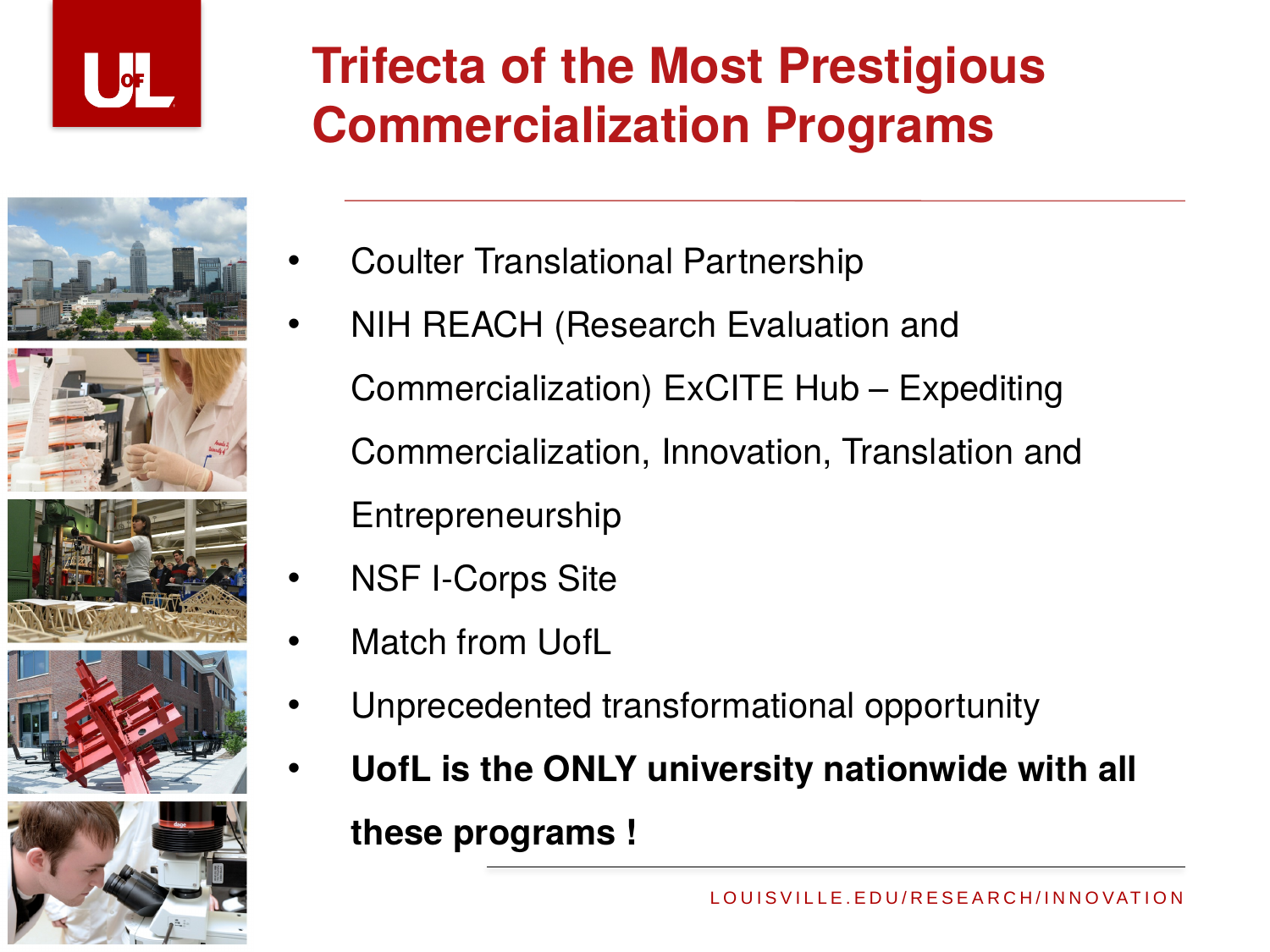

# Trifecta of the Most Prestigious Commercialization Programs
Coulter Translational Partnership
NIH REACH (Research Evaluation and Commercialization) ExCITE Hub – Expediting Commercialization, Innovation, Translation and Entrepreneurship
NSF I-Corps Site
Match from UofL
Unprecedented transformational opportunity
UofL is the ONLY university nationwide with all these programs !